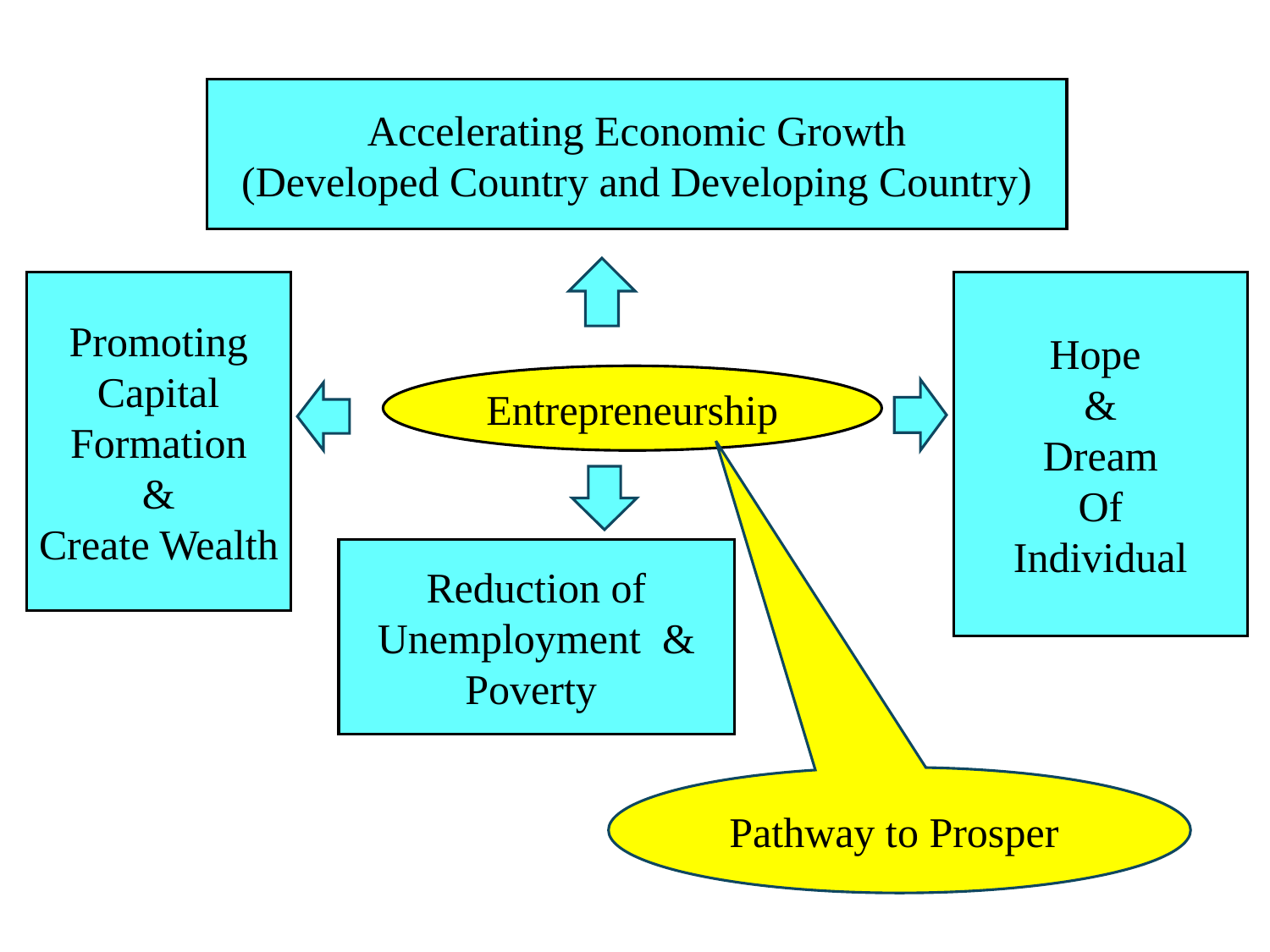

Accelerating Economic Growth
(Developed Country and Developing Country)

Promoting Capital Formation
&
Create Wealth
Hope
&
Dream
Of
Individual
Entrepreneurship

Reduction of Unemployment  & Poverty
Pathway to Prosper